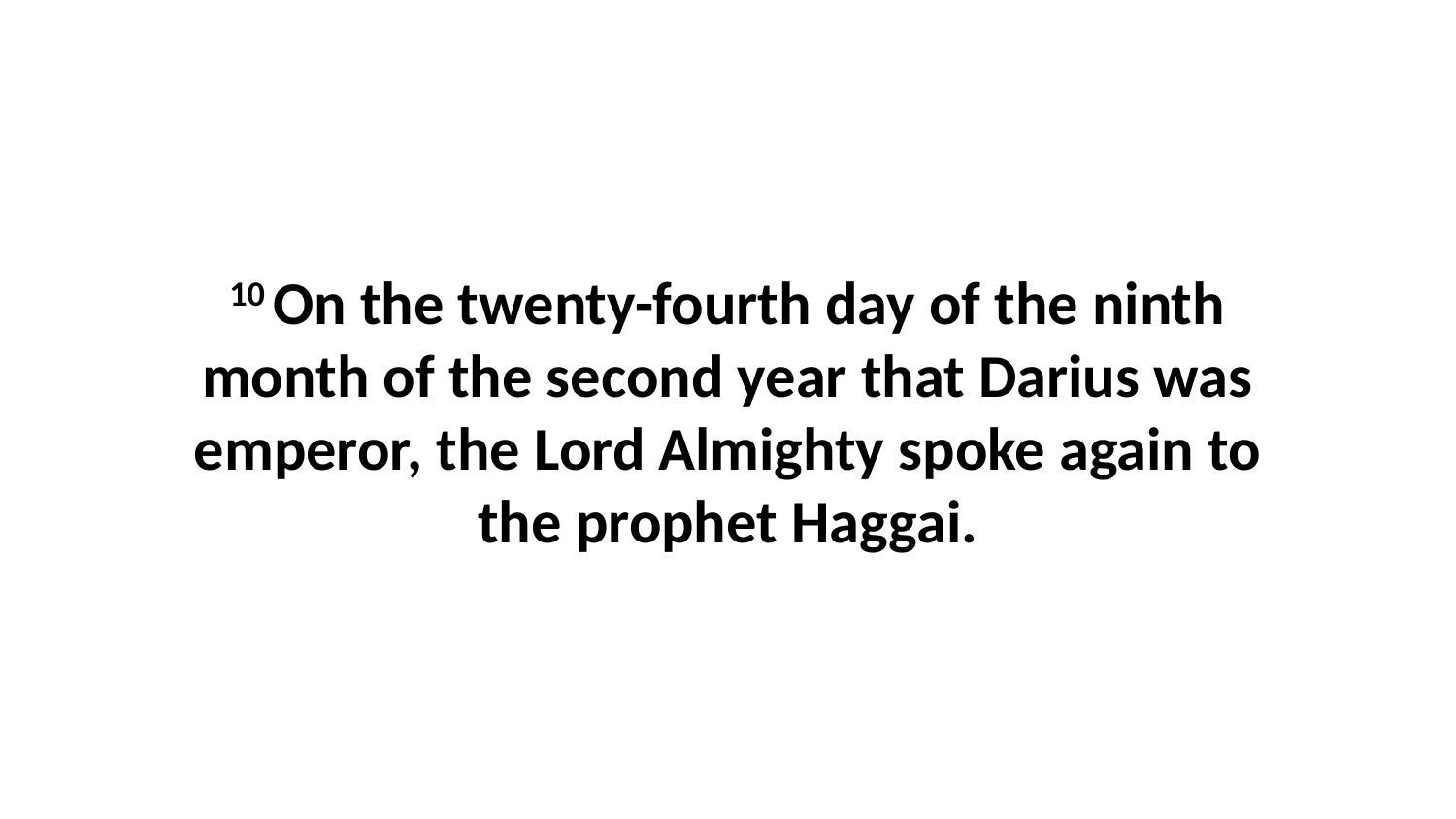

10 On the twenty-fourth day of the ninth month of the second year that Darius was emperor, the Lord Almighty spoke again to the prophet Haggai.